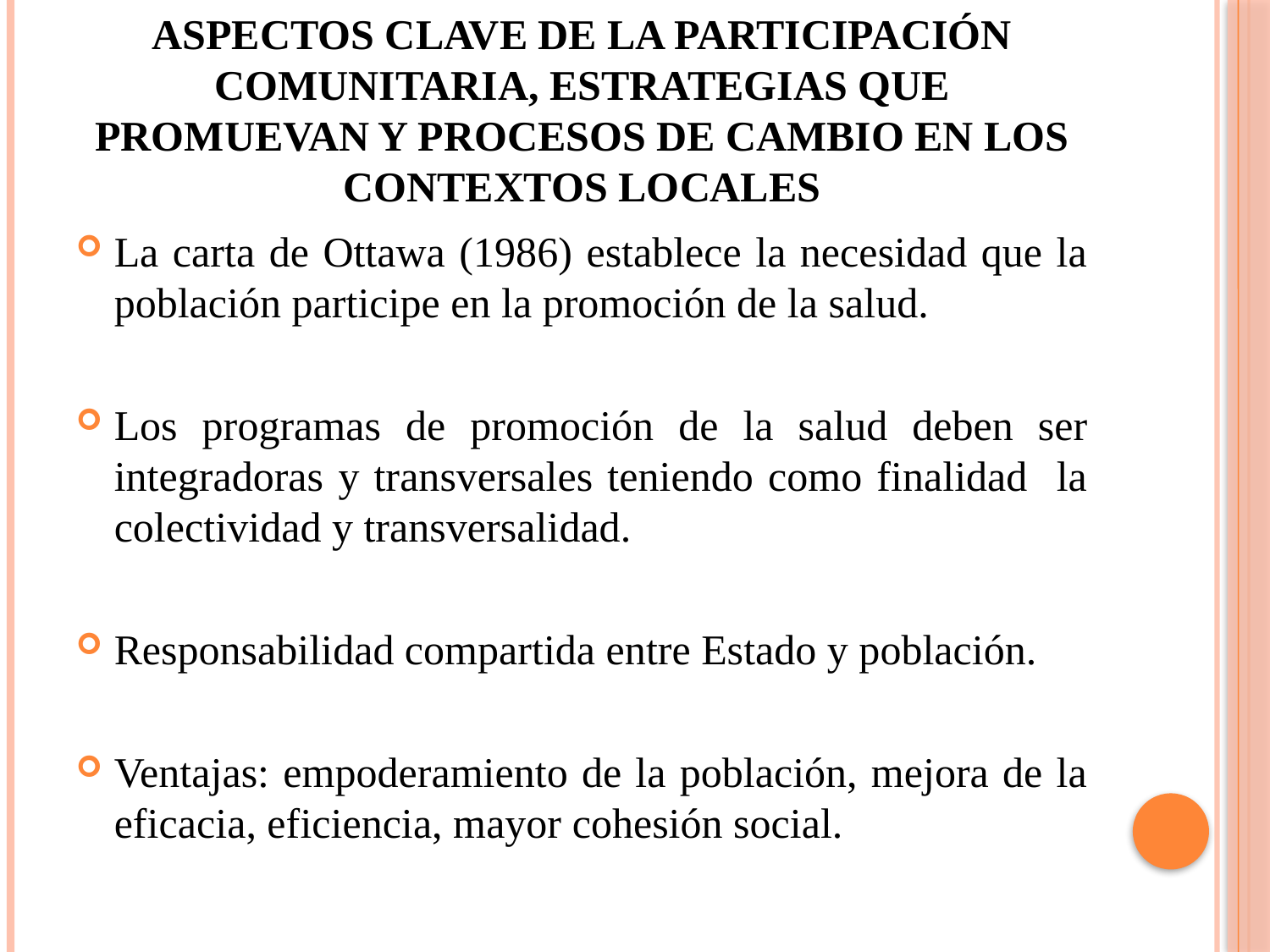

# Comunidad y el capital social. Los aspectos clave de la participación comunitaria, estrategias que promuevan y procesos de cambio en los contextos locales
La carta de Ottawa (1986) establece la necesidad que la población participe en la promoción de la salud.

Los programas de promoción de la salud deben ser integradoras y transversales teniendo como finalidad  la colectividad y transversalidad.

Responsabilidad compartida entre Estado y población.

Ventajas: empoderamiento de la población, mejora de la eficacia, eficiencia, mayor cohesión social.